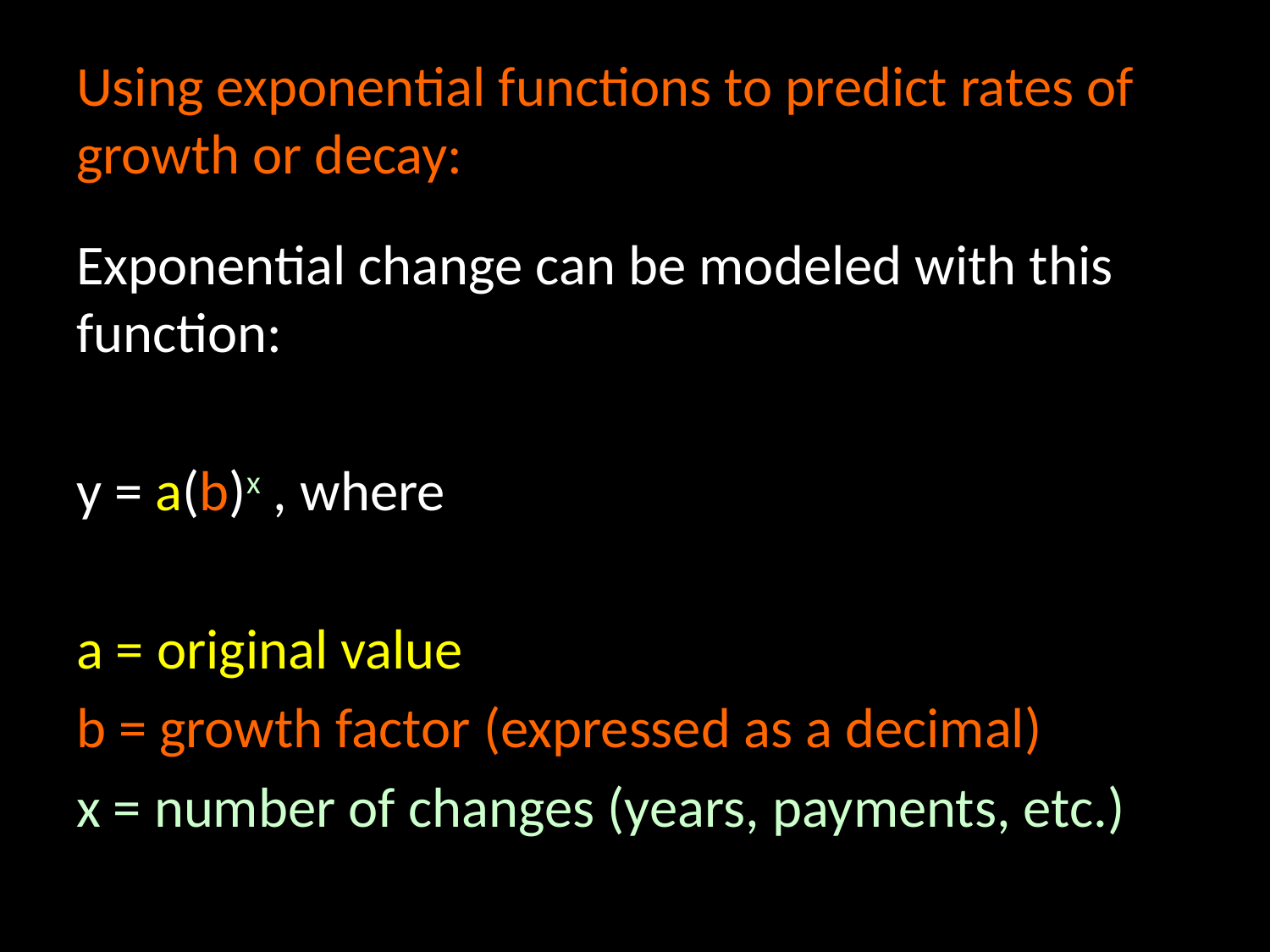

# Using exponential functions to predict rates of growth or decay:
Exponential change can be modeled with this function:

y = a(b)x , where

a = original value
b = growth factor (expressed as a decimal)
x = number of changes (years, payments, etc.)